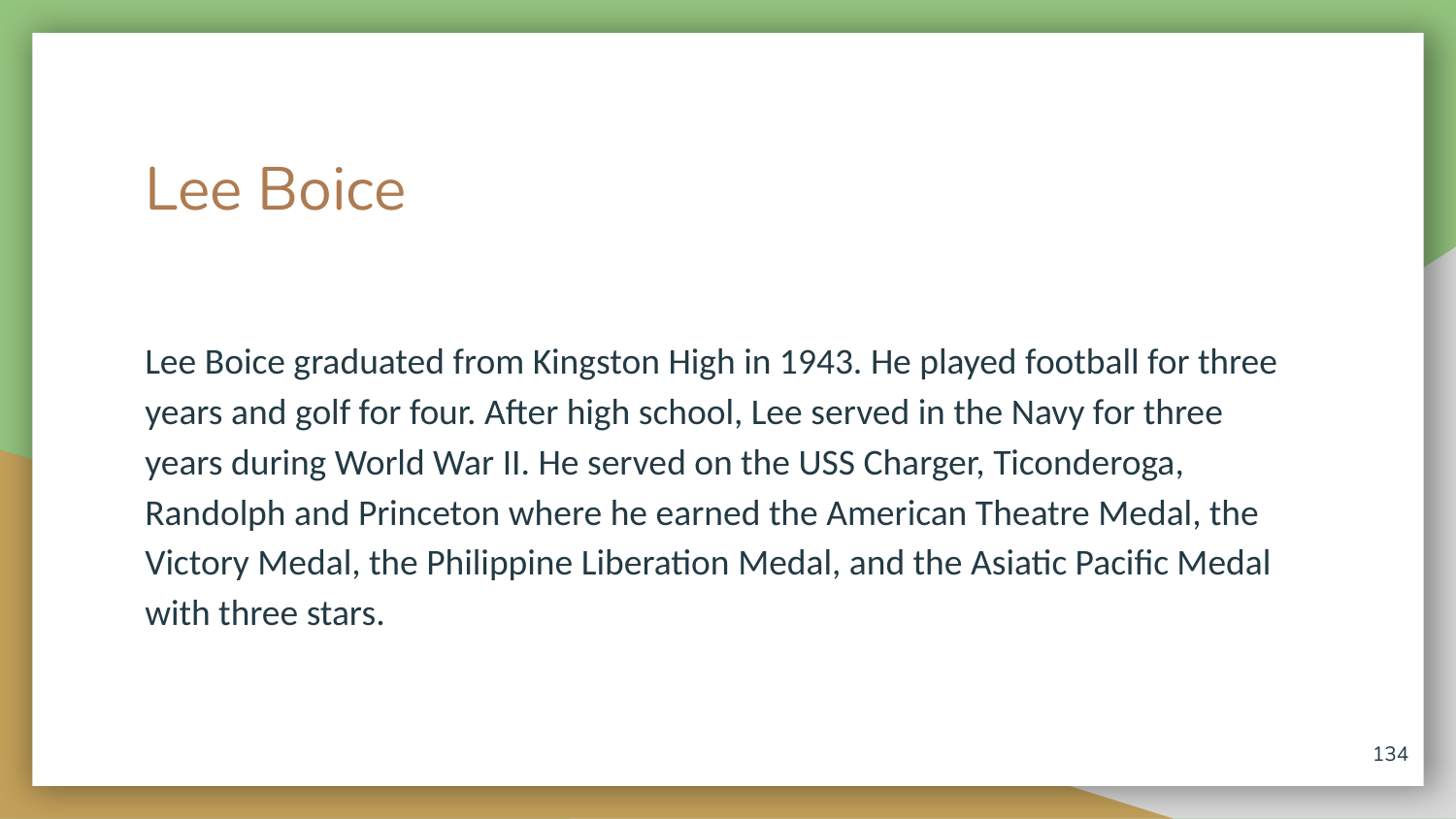

# Lee Boice
Lee Boice graduated from Kingston High in 1943. He played football for three years and golf for four. After high school, Lee served in the Navy for three years during World War II. He served on the USS Charger, Ticonderoga, Randolph and Princeton where he earned the American Theatre Medal, the Victory Medal, the Philippine Liberation Medal, and the Asiatic Pacific Medal with three stars.
134